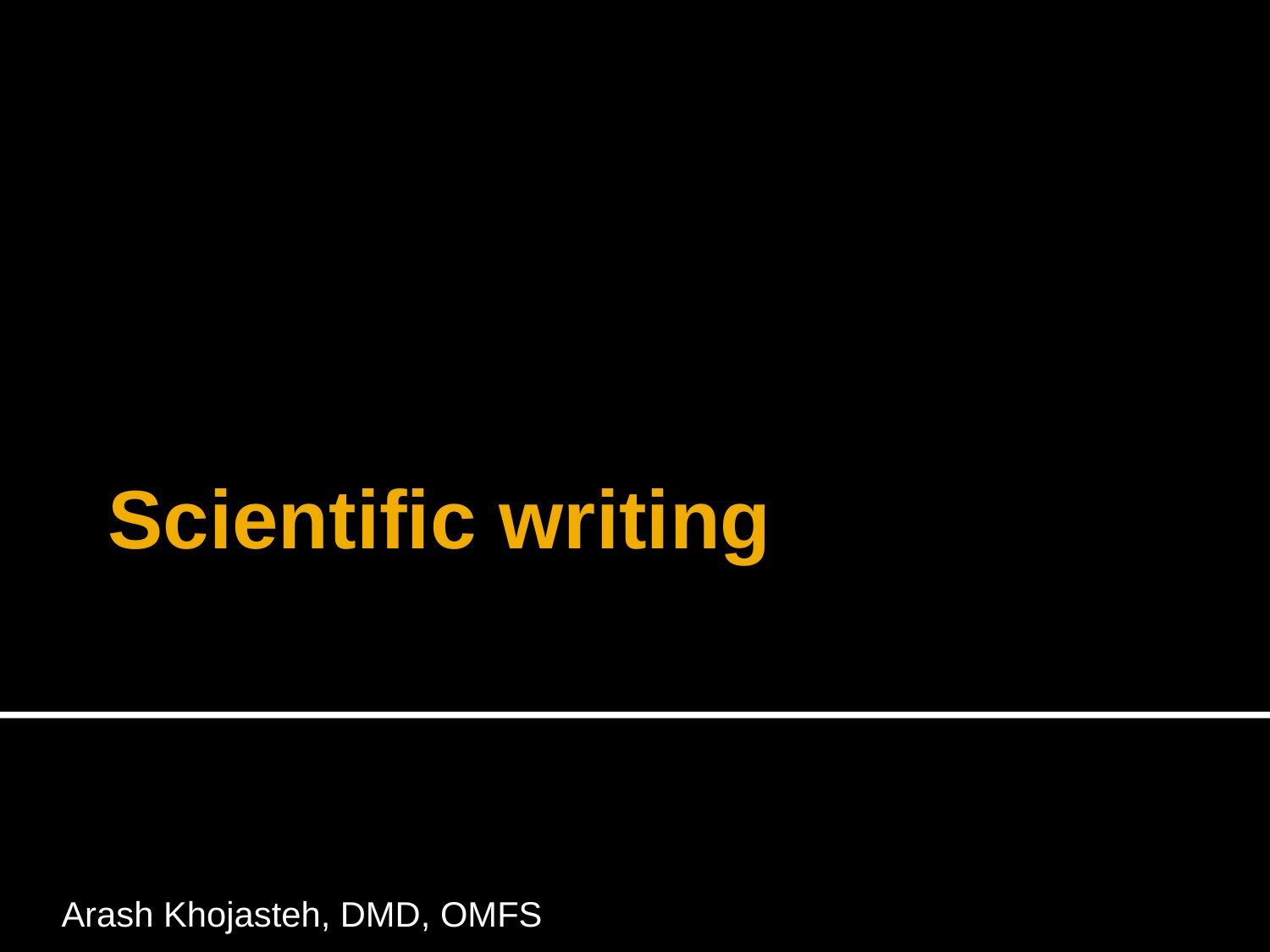

# Scientific writing
Arash Khojasteh, DMD, OMFS